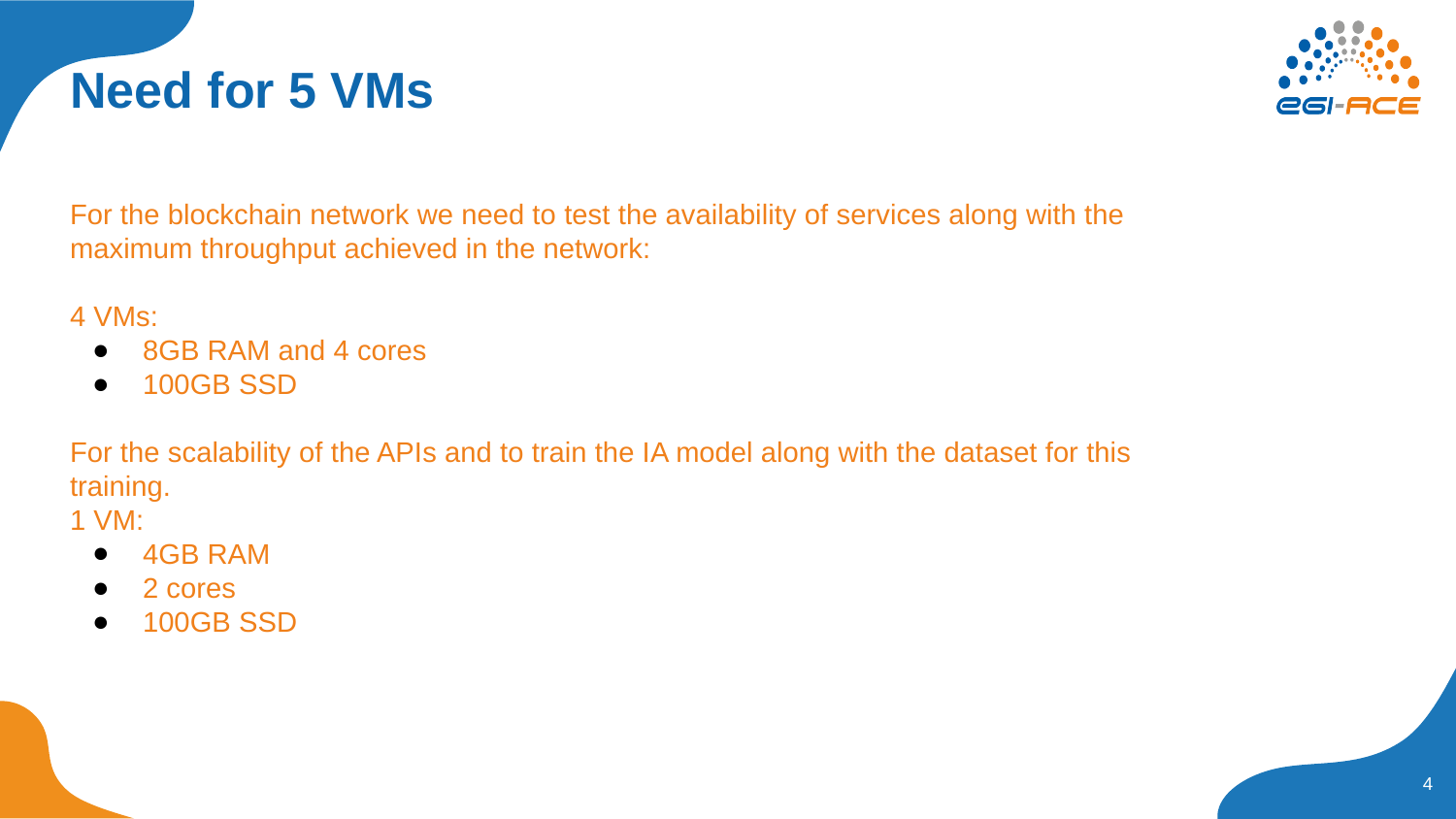

# Need for 5 VMs

For the blockchain network we need to test the availability of services along with the maximum throughput achieved in the network:

4 VMs:
8GB RAM and 4 cores
100GB SSD

For the scalability of the APIs and to train the IA model along with the dataset for this training.
1 VM:
4GB RAM
2 cores
100GB SSD

4